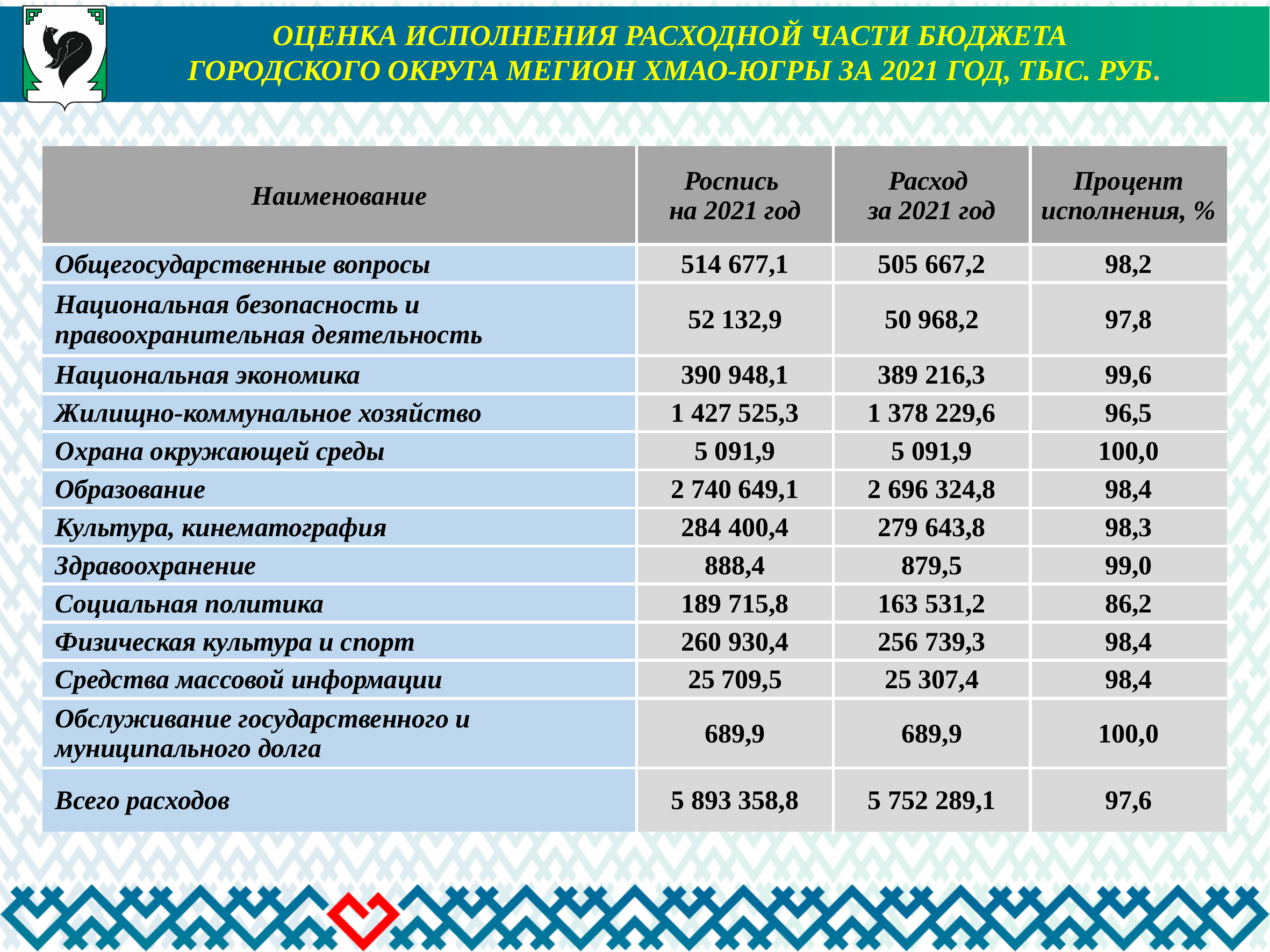

Оценка исполнения расходной части бюджета
городского округа Мегион ХМАО-Югры за 2021 год, тыс. руб.
| Наименование | Роспись на 2021 год | Расход за 2021 год | Процент исполнения, % |
| --- | --- | --- | --- |
| Общегосударственные вопросы | 514 677,1 | 505 667,2 | 98,2 |
| Национальная безопасность и правоохранительная деятельность | 52 132,9 | 50 968,2 | 97,8 |
| Национальная экономика | 390 948,1 | 389 216,3 | 99,6 |
| Жилищно-коммунальное хозяйство | 1 427 525,3 | 1 378 229,6 | 96,5 |
| Охрана окружающей среды | 5 091,9 | 5 091,9 | 100,0 |
| Образование | 2 740 649,1 | 2 696 324,8 | 98,4 |
| Культура, кинематография | 284 400,4 | 279 643,8 | 98,3 |
| Здравоохранение | 888,4 | 879,5 | 99,0 |
| Социальная политика | 189 715,8 | 163 531,2 | 86,2 |
| Физическая культура и спорт | 260 930,4 | 256 739,3 | 98,4 |
| Средства массовой информации | 25 709,5 | 25 307,4 | 98,4 |
| Обслуживание государственного и муниципального долга | 689,9 | 689,9 | 100,0 |
| Всего расходов | 5 893 358,8 | 5 752 289,1 | 97,6 |